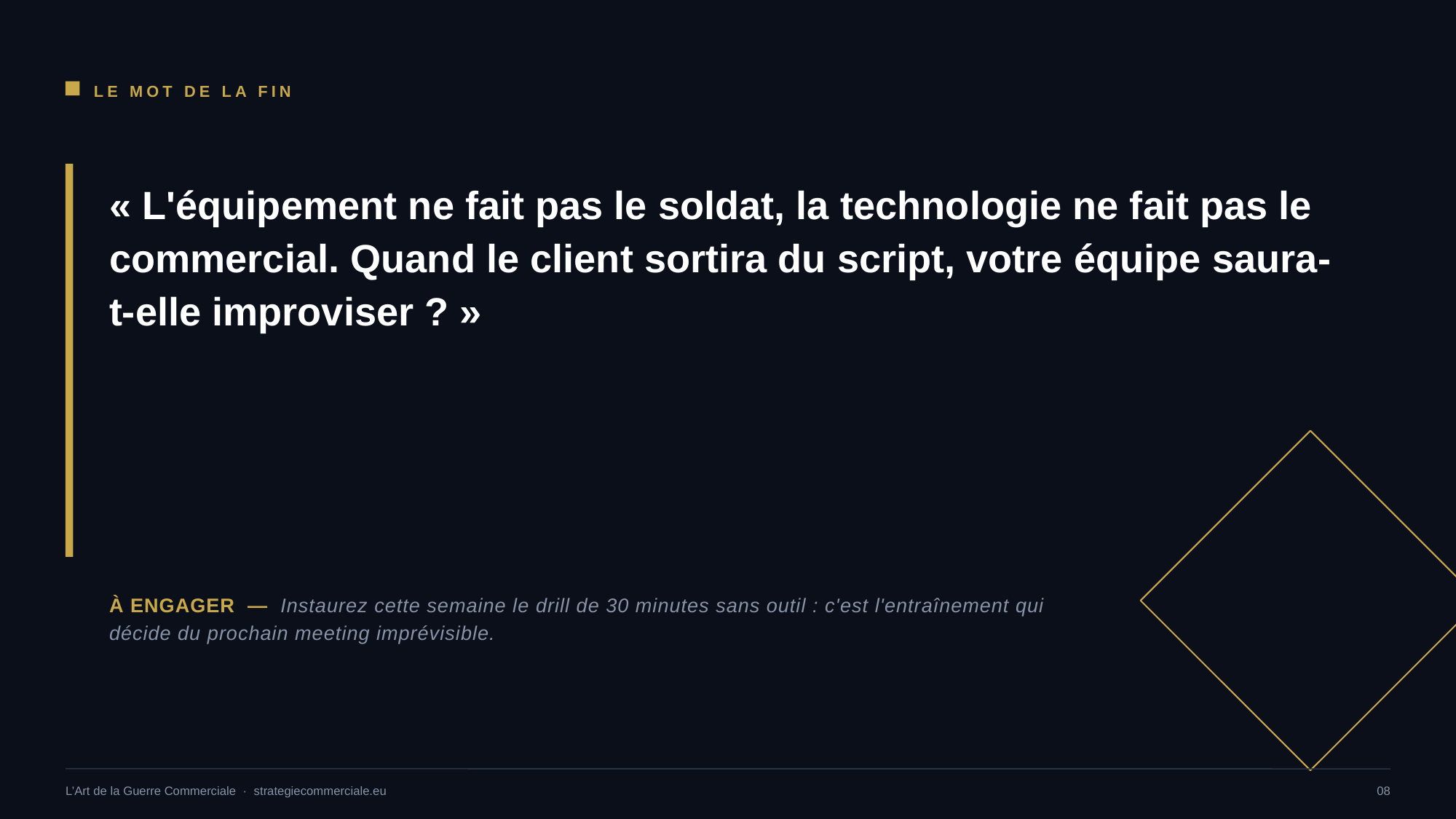

LE MOT DE LA FIN

« L'équipement ne fait pas le soldat, la technologie ne fait pas le commercial. Quand le client sortira du script, votre équipe saura-t-elle improviser ? »

À ENGAGER  —  Instaurez cette semaine le drill de 30 minutes sans outil : c'est l'entraînement qui décide du prochain meeting imprévisible.

L’Art de la Guerre Commerciale  ·  strategiecommerciale.eu
08